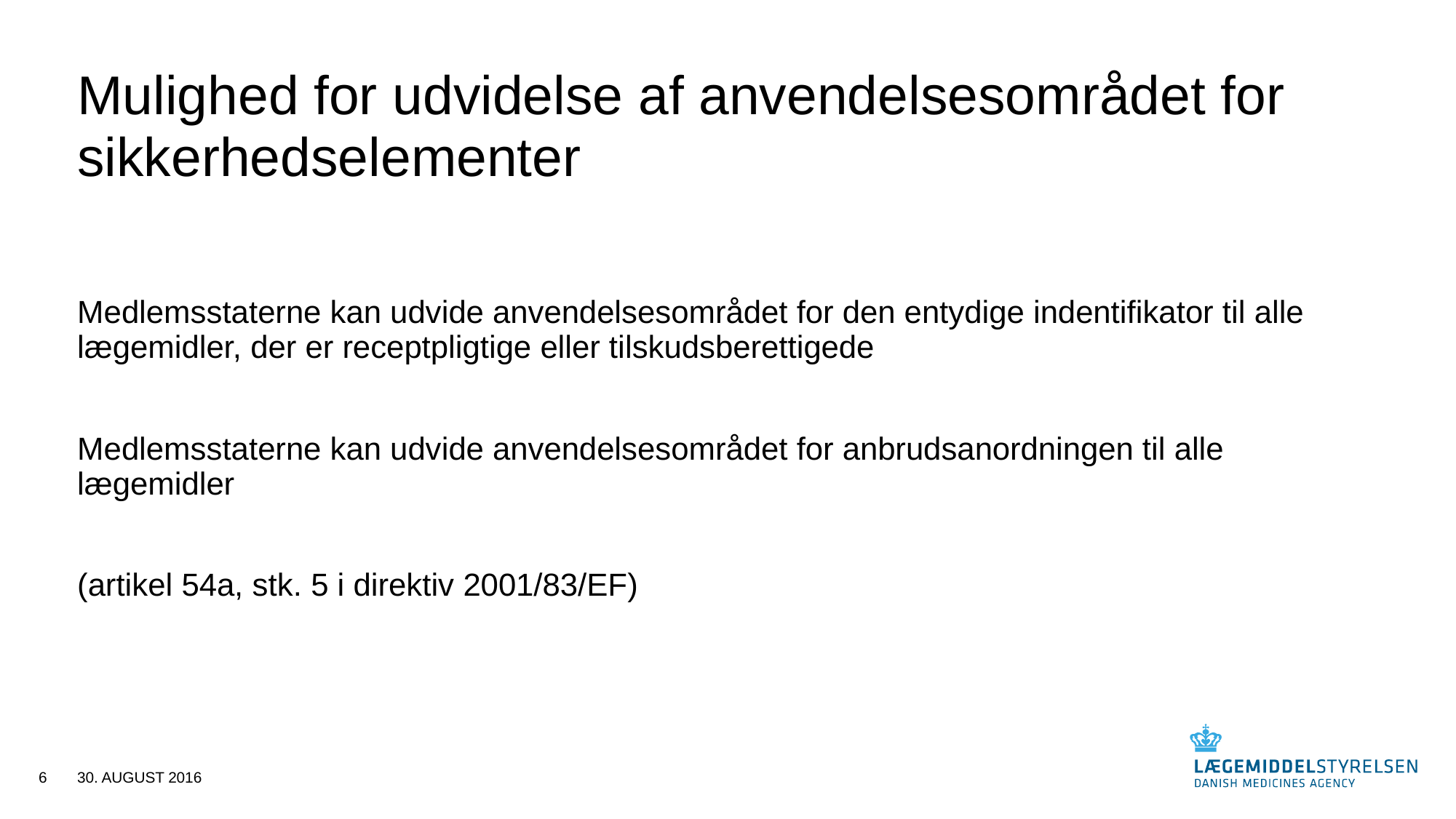

# Mulighed for udvidelse af anvendelsesområdet for sikkerhedselementer
Medlemsstaterne kan udvide anvendelsesområdet for den entydige indentifikator til alle lægemidler, der er receptpligtige eller tilskudsberettigede

Medlemsstaterne kan udvide anvendelsesområdet for anbrudsanordningen til alle lægemidler

(artikel 54a, stk. 5 i direktiv 2001/83/EF)

6
30. august 2016